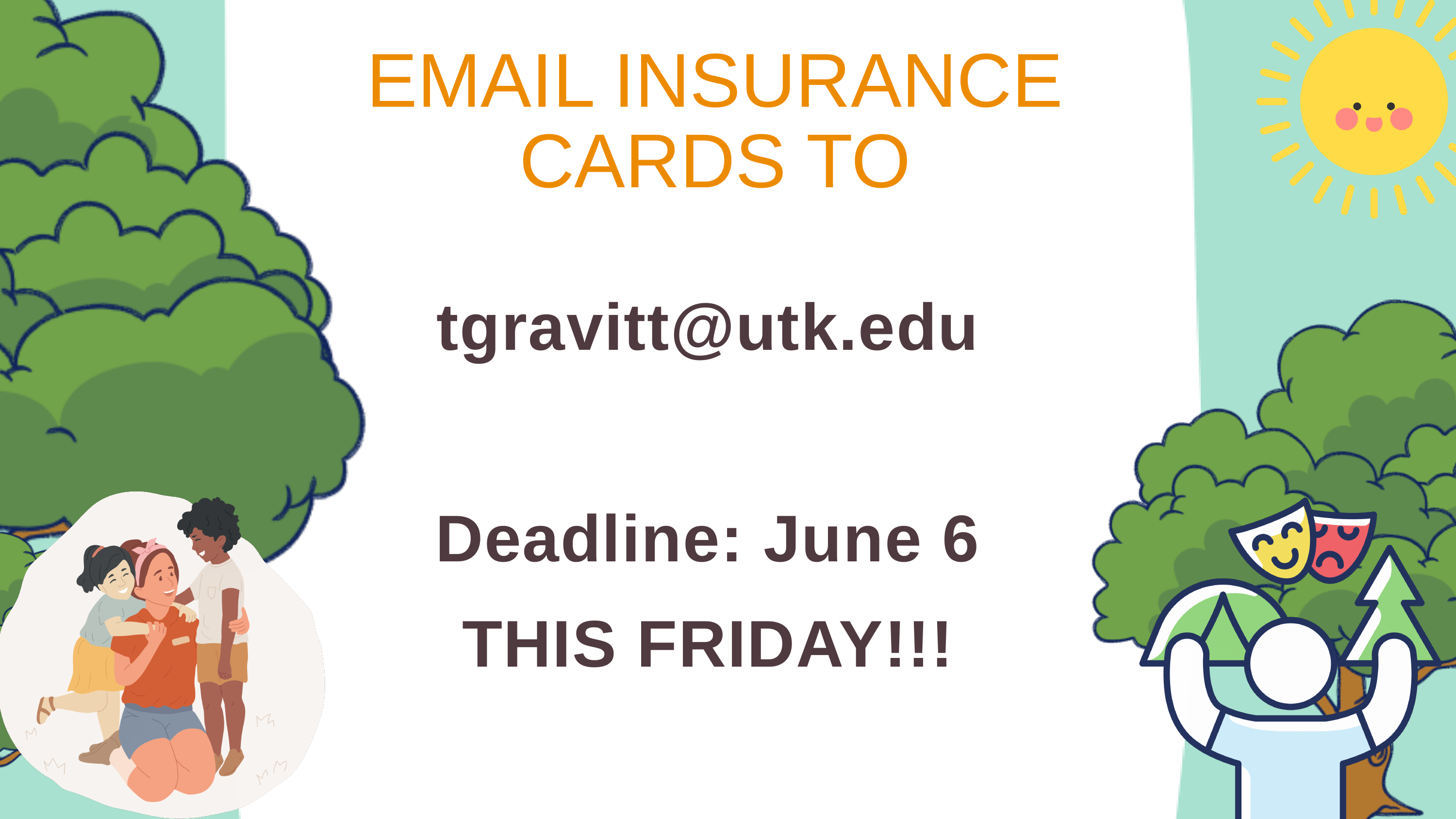

EMAIL INSURANCE CARDS TO

tgravitt@utk.edu

Deadline: June 6
THIS FRIDAY!!!